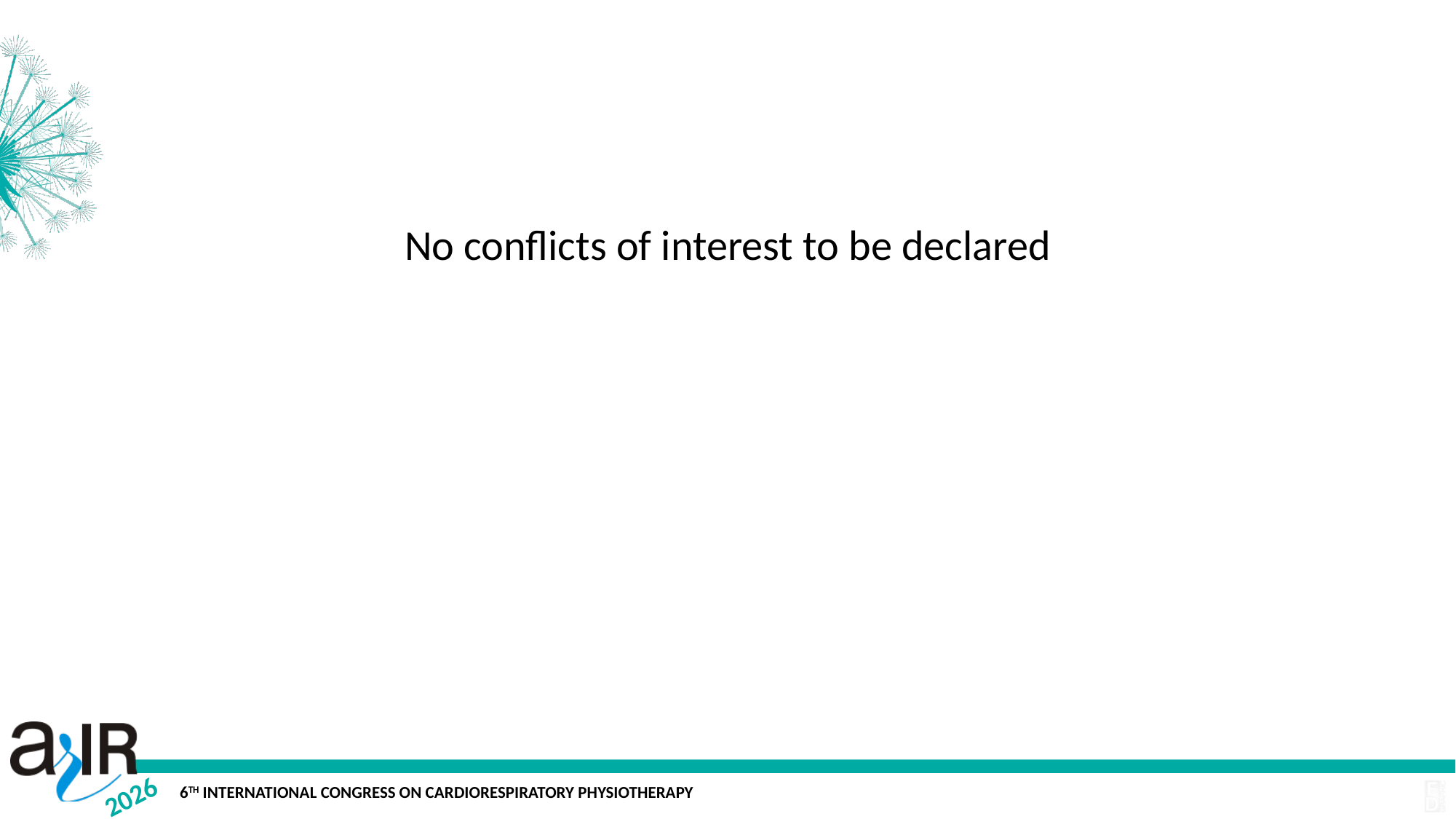

No conflicts of interest to be declared
6TH INTERNATIONAL CONGRESS ON CARDIORESPIRATORY PHYSIOTHERAPY